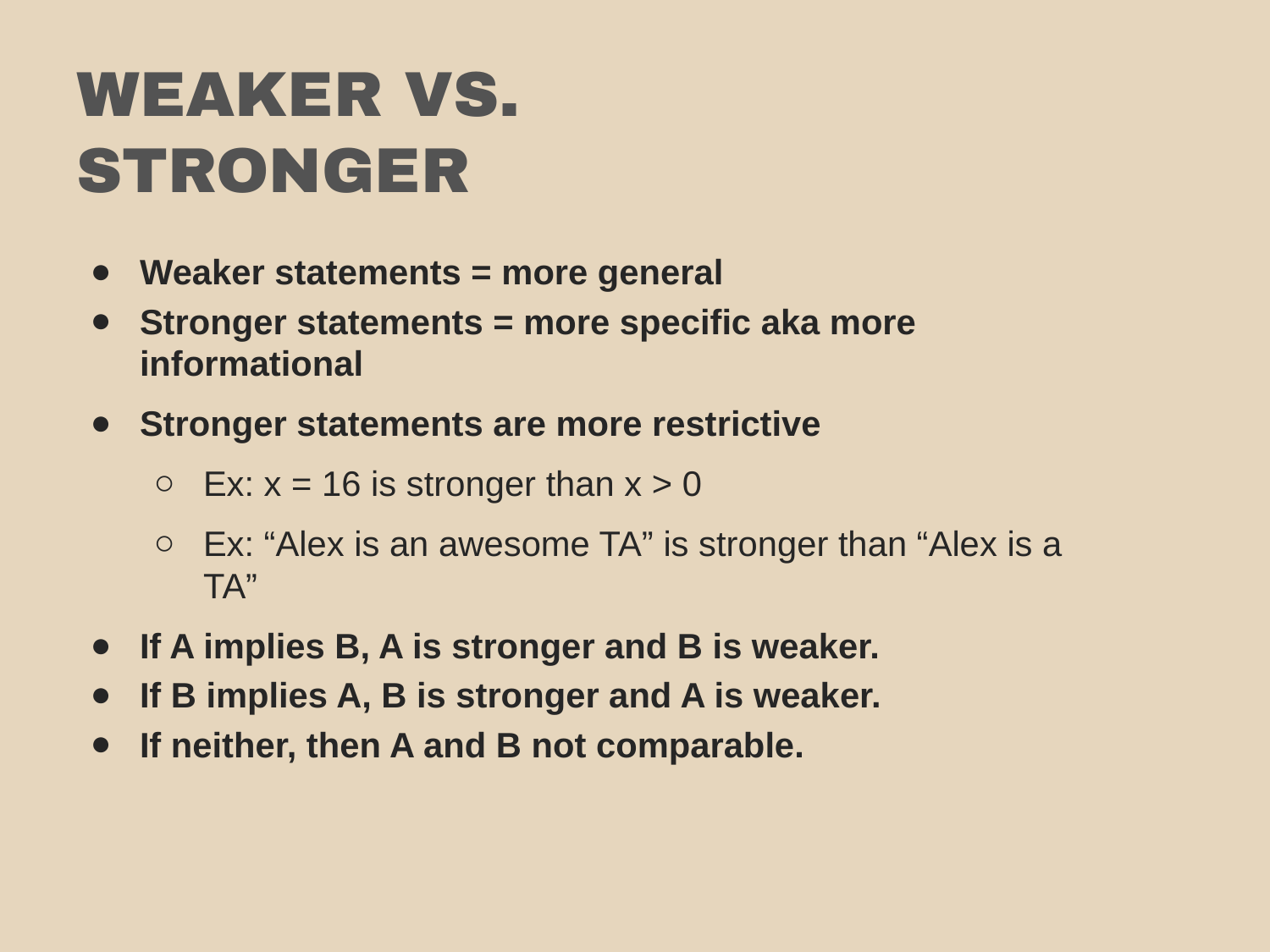

# WEAKER VS. STRONGER
Weaker statements = more general
Stronger statements = more specific aka more informational
Stronger statements are more restrictive
Ex: x = 16 is stronger than x > 0
Ex: “Alex is an awesome TA” is stronger than “Alex is a TA”
If A implies B, A is stronger and B is weaker.
If B implies A, B is stronger and A is weaker.
If neither, then A and B not comparable.